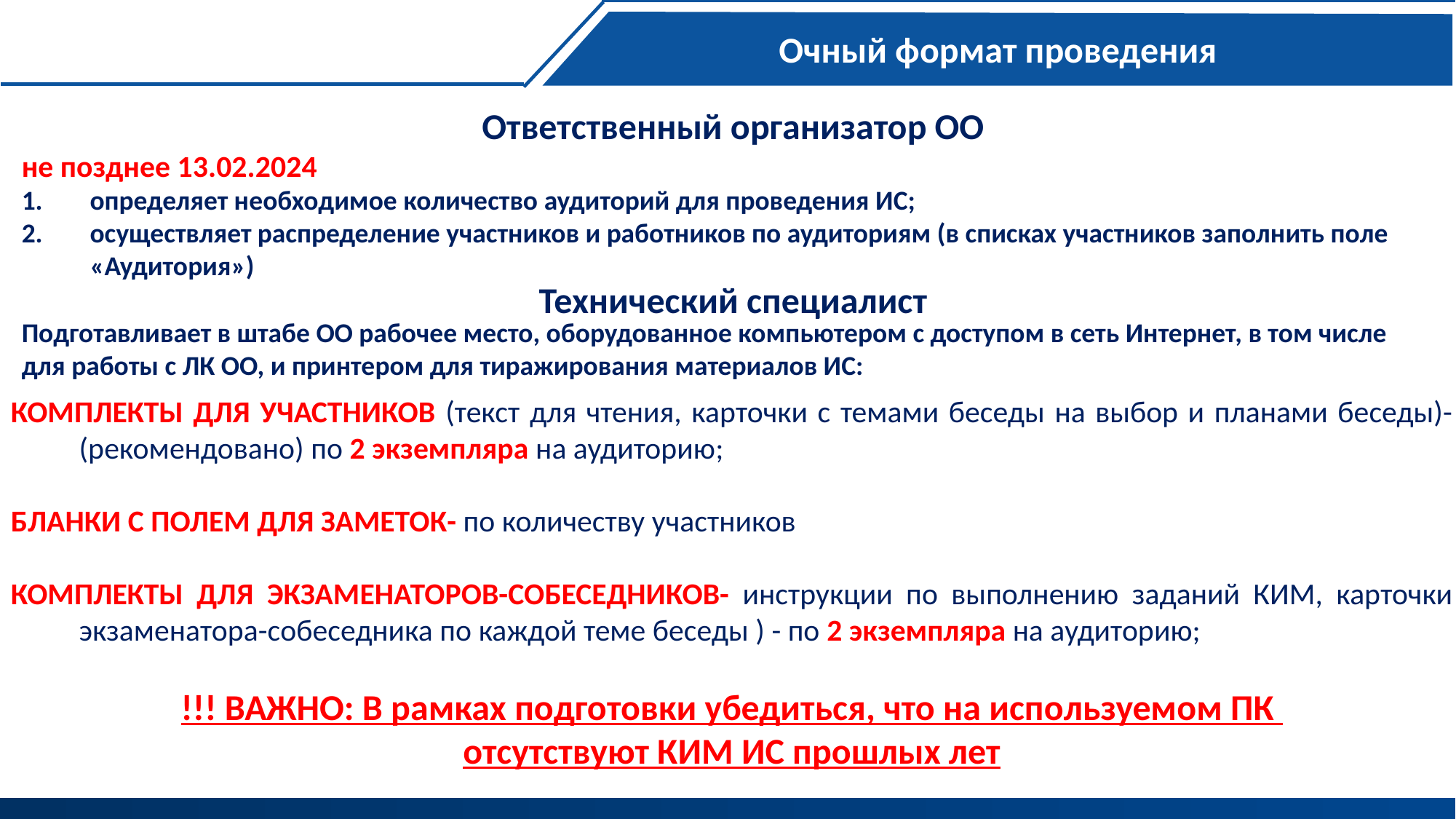

Очный формат проведения
Ответственный организатор ОО
не позднее 13.02.2024
определяет необходимое количество аудиторий для проведения ИС;
осуществляет распределение участников и работников по аудиториям (в списках участников заполнить поле «Аудитория»)
Технический специалист
Подготавливает в штабе ОО рабочее место, оборудованное компьютером с доступом в сеть Интернет, в том числе для работы с ЛК ОО, и принтером для тиражирования материалов ИС:
КОМПЛЕКТЫ ДЛЯ УЧАСТНИКОВ (текст для чтения, карточки с темами беседы на выбор и планами беседы)- (рекомендовано) по 2 экземпляра на аудиторию;

БЛАНКИ С ПОЛЕМ ДЛЯ ЗАМЕТОК- по количеству участников

КОМПЛЕКТЫ ДЛЯ ЭКЗАМЕНАТОРОВ-СОБЕСЕДНИКОВ- инструкции по выполнению заданий КИМ, карточки экзаменатора-собеседника по каждой теме беседы ) - по 2 экземпляра на аудиторию;

!!! ВАЖНО: В рамках подготовки убедиться, что на используемом ПК
отсутствуют КИМ ИС прошлых лет